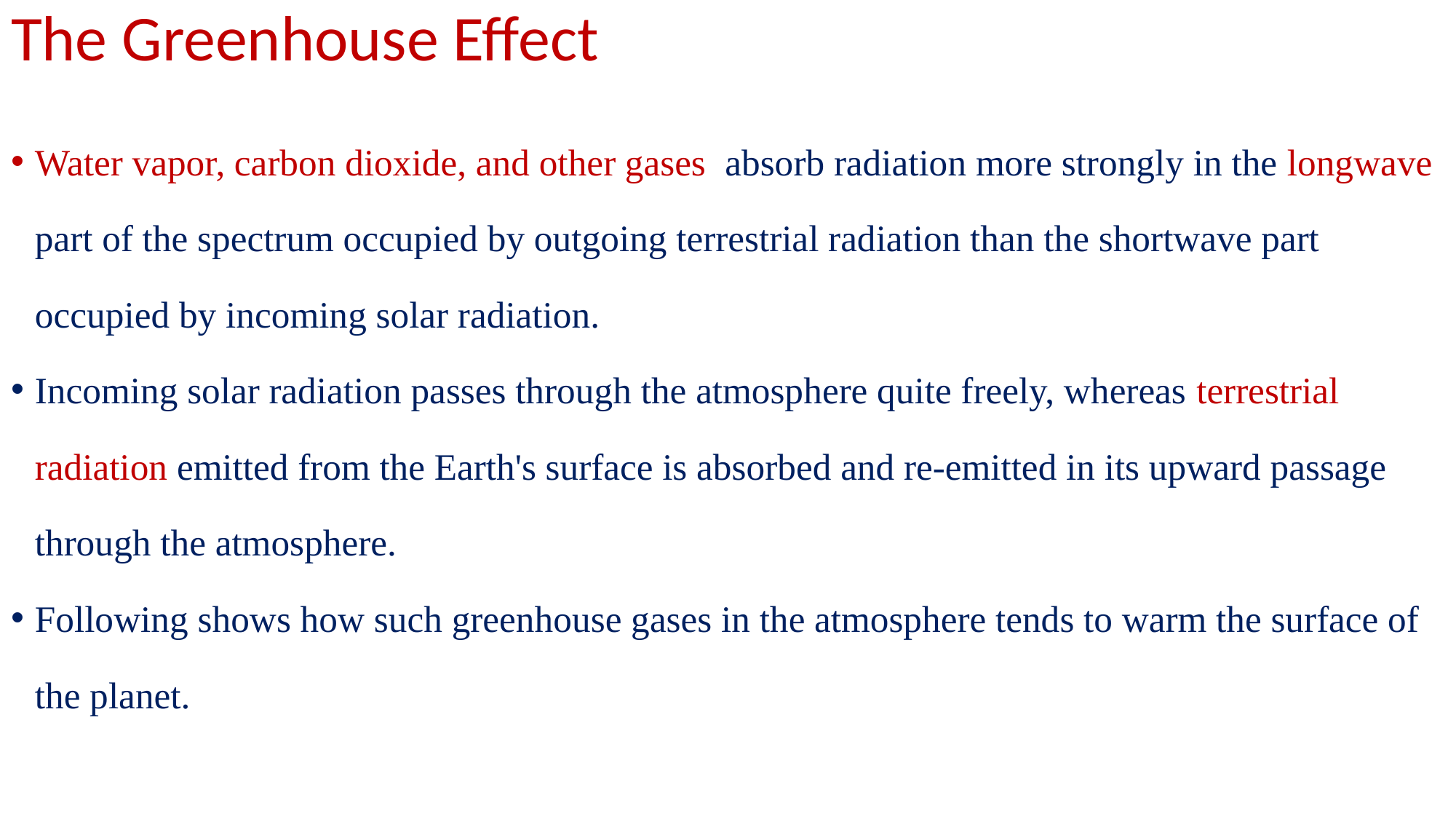

The Greenhouse Effect

Water vapor, carbon dioxide, and other gases  absorb radiation more strongly in the longwave part of the spectrum occupied by outgoing terrestrial radiation than the shortwave part occupied by incoming solar radiation.
Incoming solar radiation passes through the atmosphere quite freely, whereas terrestrial radiation emitted from the Earth's surface is absorbed and re-emitted in its upward passage through the atmosphere.
Following shows how such greenhouse gases in the atmosphere tends to warm the surface of the planet.